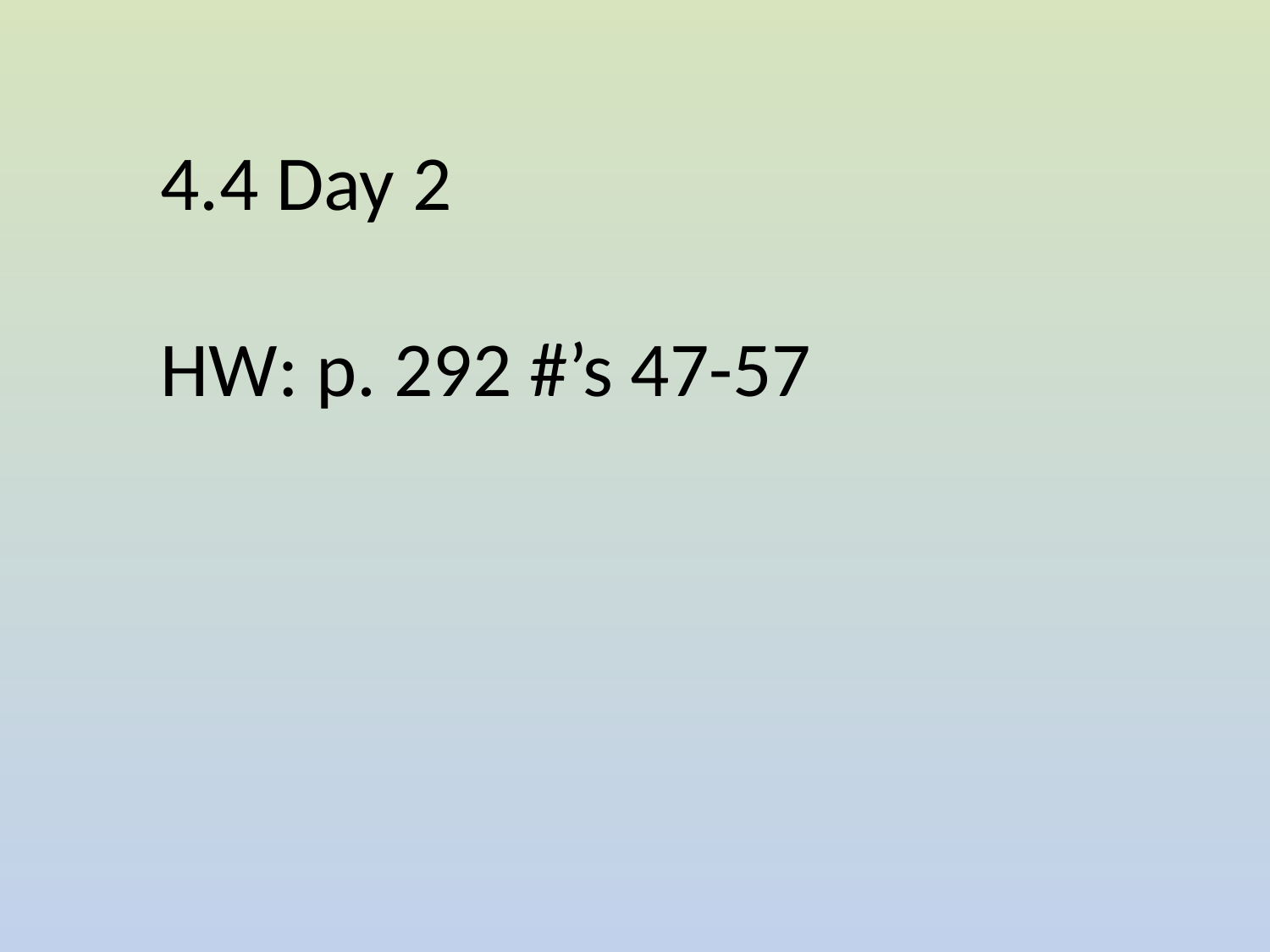

4.4 Day 2

HW: p. 292 #’s 47-57